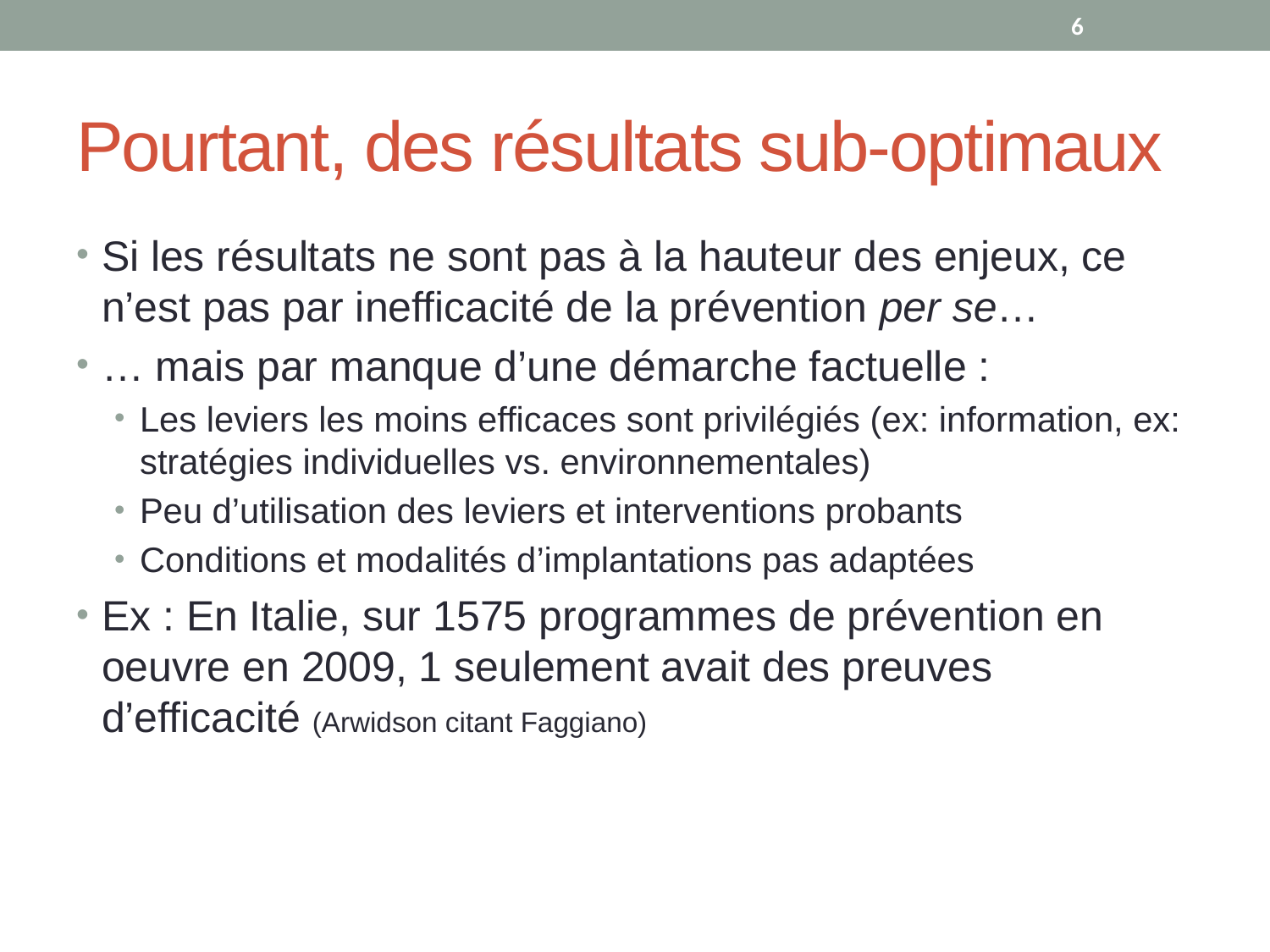

6
# Pourtant, des résultats sub-optimaux
Si les résultats ne sont pas à la hauteur des enjeux, ce n’est pas par inefficacité de la prévention per se…
… mais par manque d’une démarche factuelle :
Les leviers les moins efficaces sont privilégiés (ex: information, ex: stratégies individuelles vs. environnementales)
Peu d’utilisation des leviers et interventions probants
Conditions et modalités d’implantations pas adaptées
Ex : En Italie, sur 1575 programmes de prévention en oeuvre en 2009, 1 seulement avait des preuves d’efficacité (Arwidson citant Faggiano)